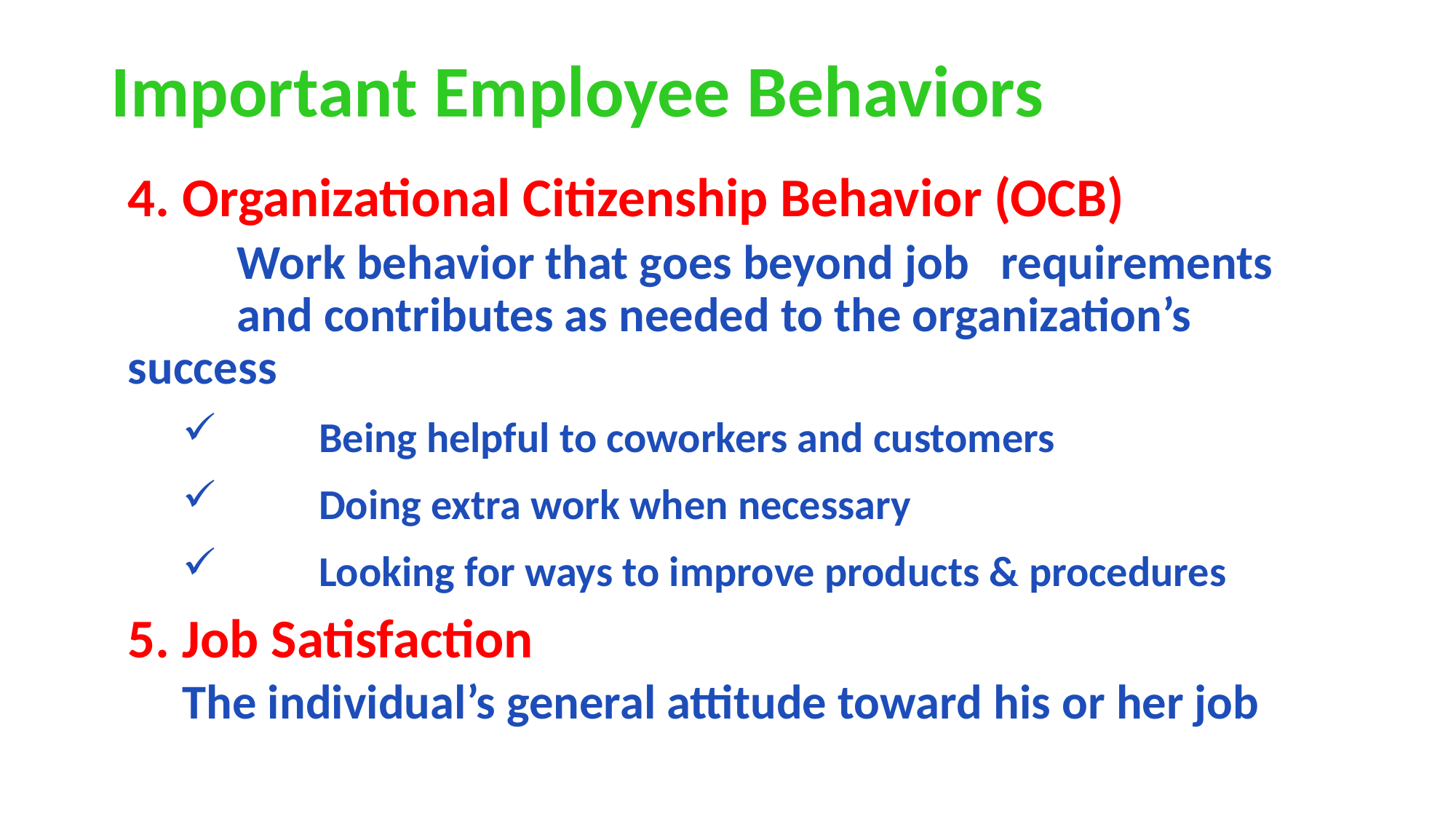

# Important Employee Behaviors
4. Organizational Citizenship Behavior (OCB)
	Work behavior that goes beyond job 	requirements 	and contributes as needed to the organization’s 	success
 	Being helpful to coworkers and customers
	Doing extra work when necessary
	Looking for ways to improve products & procedures
5. Job Satisfaction
The individual’s general attitude toward his or her job